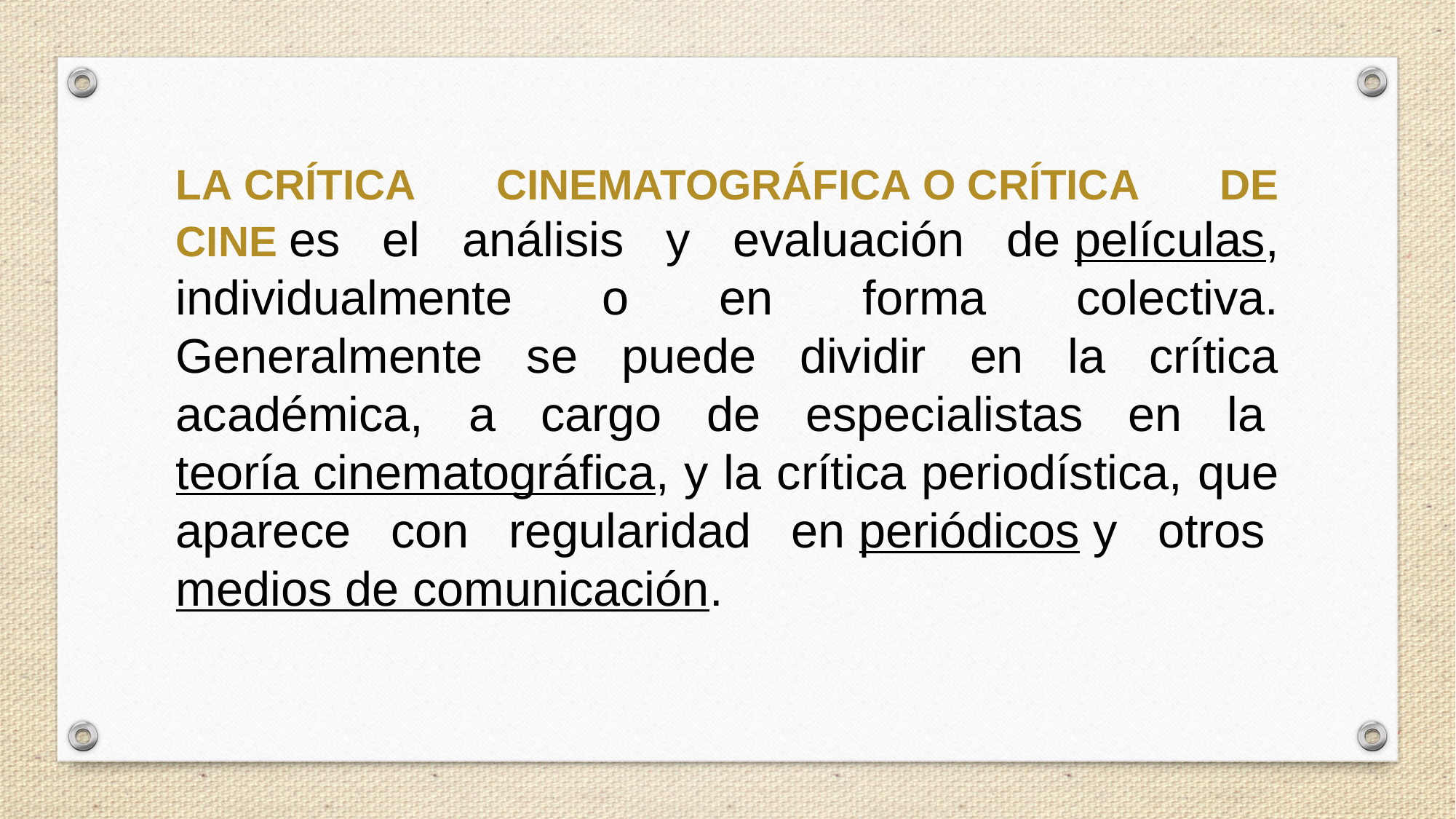

LA CRÍTICA CINEMATOGRÁFICA O CRÍTICA DE CINE es el análisis y evaluación de películas, individualmente o en forma colectiva. Generalmente se puede dividir en la crítica académica, a cargo de especialistas en la teoría cinematográfica, y la crítica periodística, que aparece con regularidad en periódicos y otros medios de comunicación.